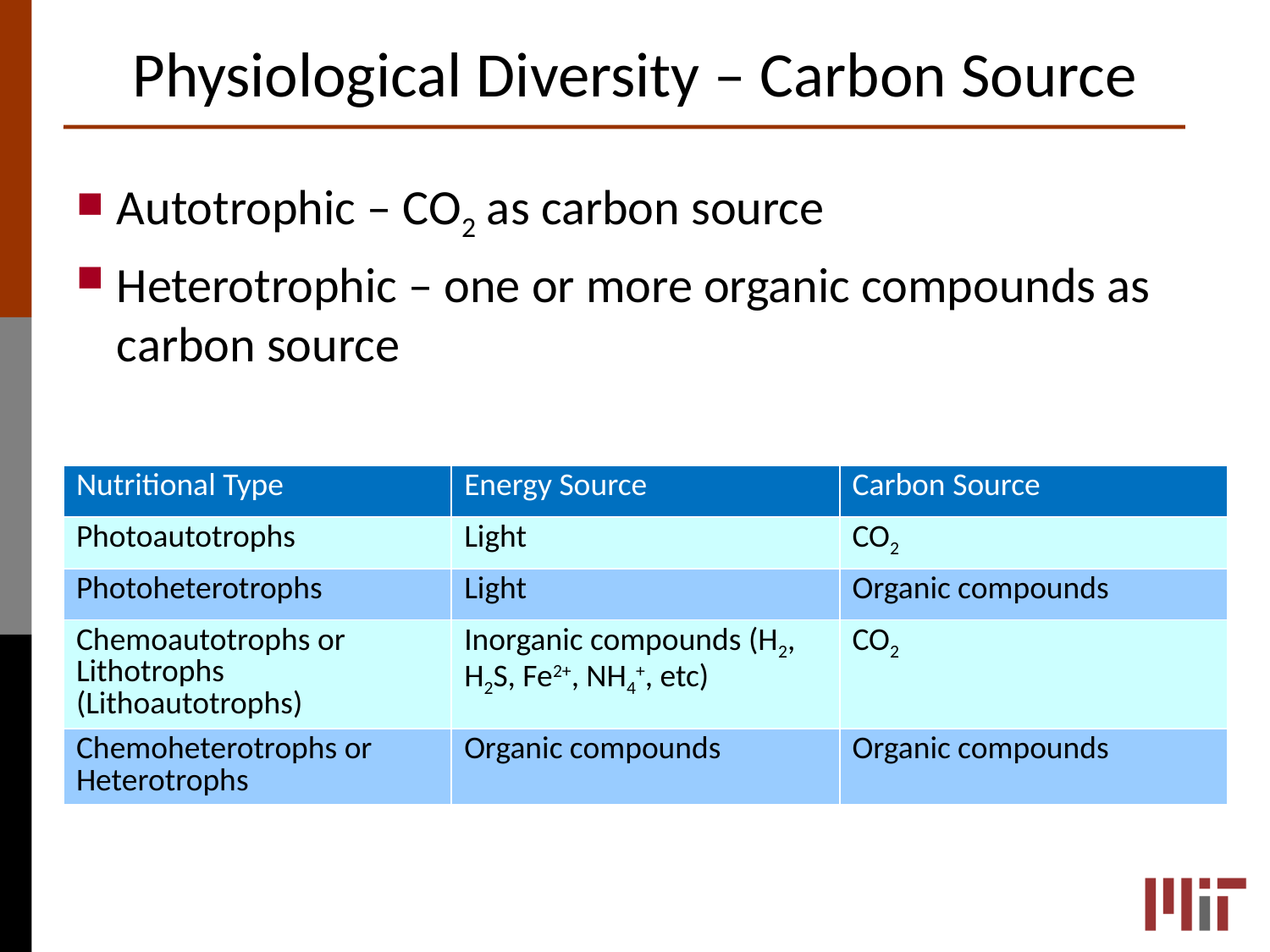

# Physiological Diversity – Carbon Source
Autotrophic – CO2 as carbon source
Heterotrophic – one or more organic compounds as carbon source
| Nutritional Type | Energy Source | Carbon Source |
| --- | --- | --- |
| Photoautotrophs | Light | CO2 |
| Photoheterotrophs | Light | Organic compounds |
| Chemoautotrophs or Lithotrophs (Lithoautotrophs) | Inorganic compounds (H2, H2S, Fe2+, NH4+, etc) | CO2 |
| Chemoheterotrophs or Heterotrophs | Organic compounds | Organic compounds |